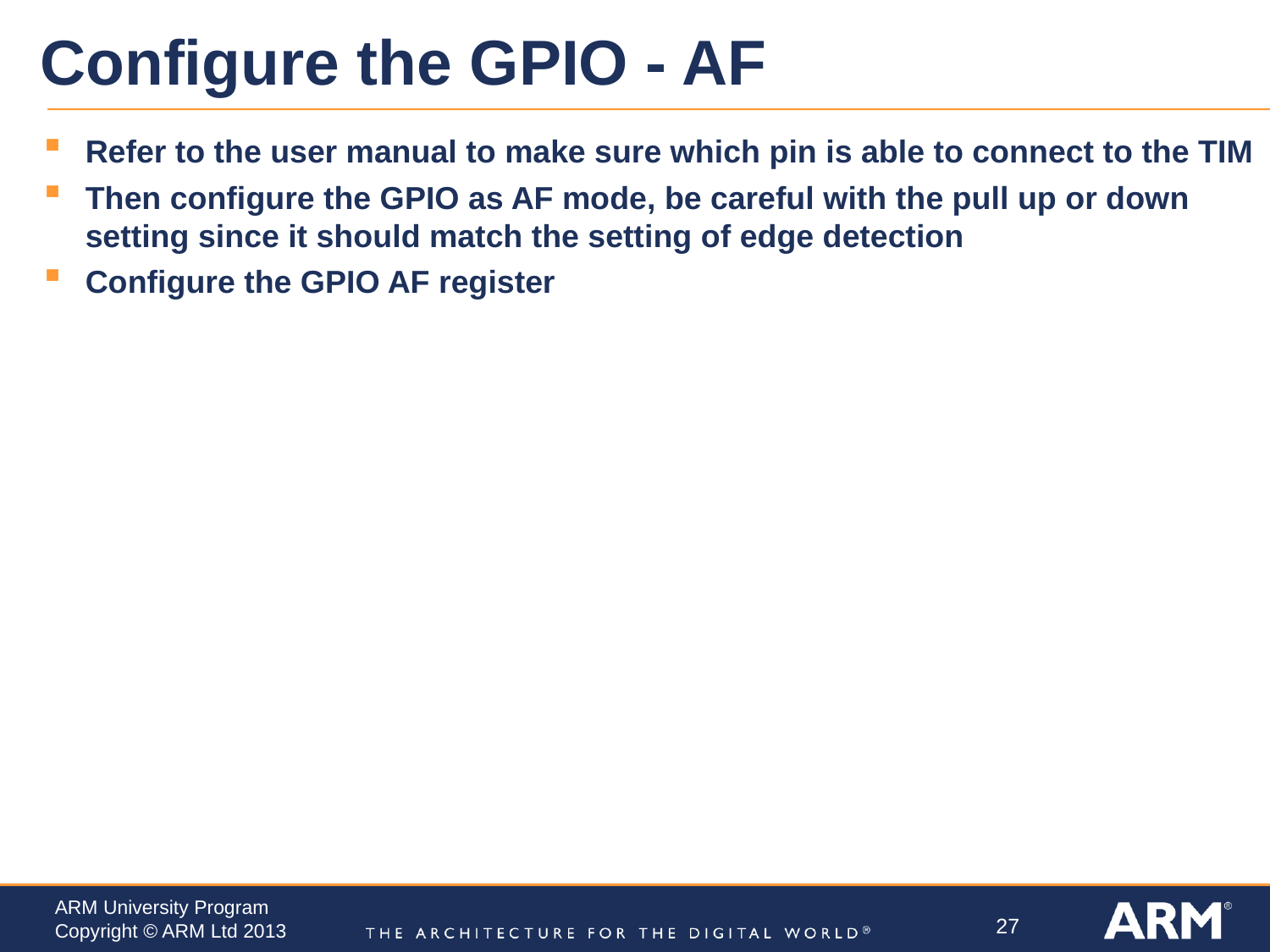

# Configure the GPIO - AF
Refer to the user manual to make sure which pin is able to connect to the TIM
Then configure the GPIO as AF mode, be careful with the pull up or down setting since it should match the setting of edge detection
Configure the GPIO AF register